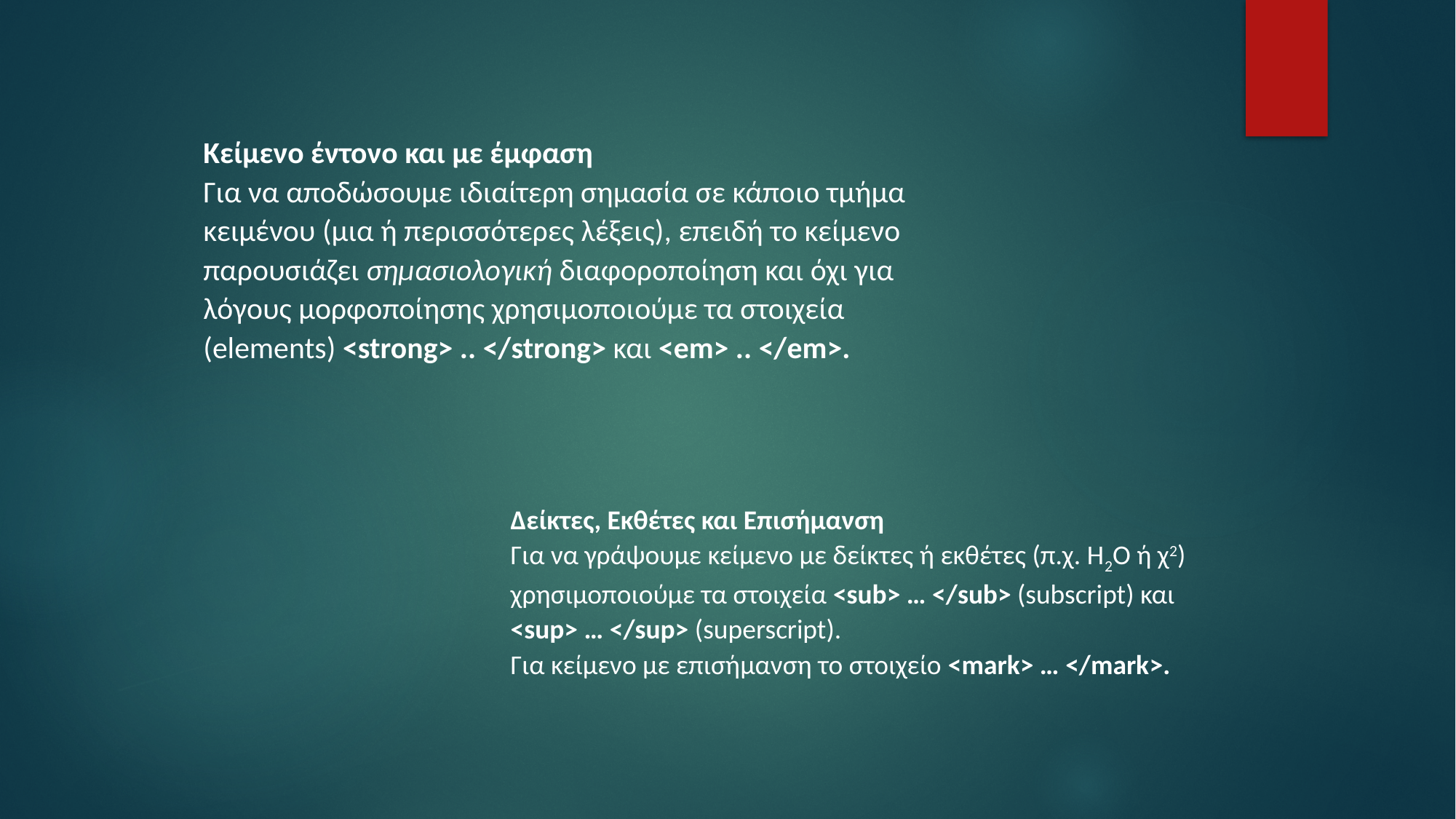

Κείμενο έντονο και με έμφαση
Για να αποδώσουμε ιδιαίτερη σημασία σε κάποιο τμήμα κειμένου (μια ή περισσότερες λέξεις), επειδή το κείμενο παρουσιάζει σημασιολογική διαφοροποίηση και όχι για λόγους μορφοποίησης χρησιμοποιούμε τα στοιχεία (elements) <strong> .. </strong> και <em> .. </em>.
Δείκτες, Εκθέτες και Επισήμανση
Για να γράψουμε κείμενο με δείκτες ή εκθέτες (π.χ. Η2Ο ή χ2) χρησιμοποιούμε τα στοιχεία <sub> … </sub> (subscript) και <sup> … </sup> (superscript).
Για κείμενο με επισήμανση το στοιχείο <mark> … </mark>.